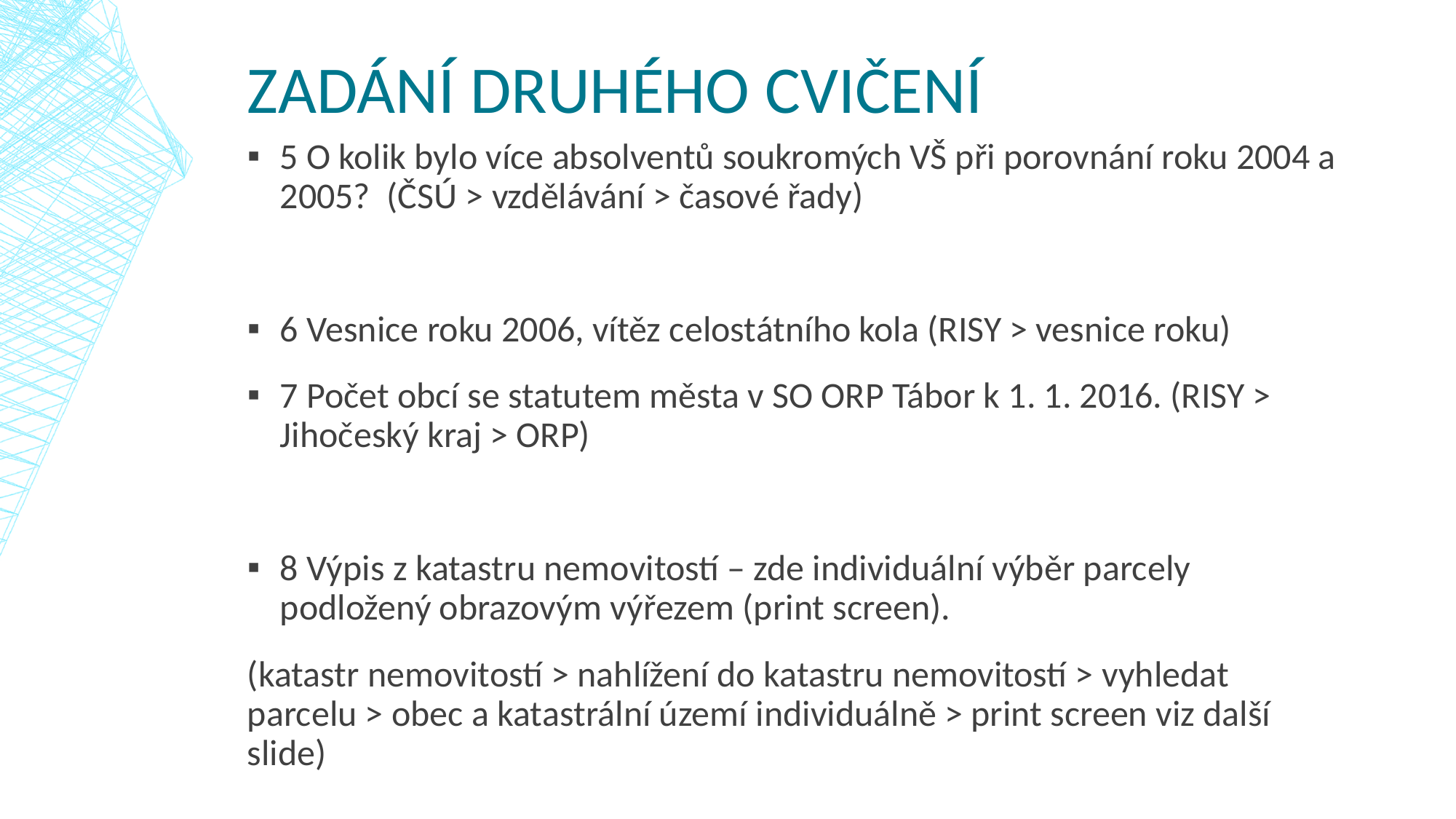

# Zadání druhého cvičení
5 O kolik bylo více absolventů soukromých VŠ při porovnání roku 2004 a 2005?  (ČSÚ > vzdělávání > časové řady)

6 Vesnice roku 2006, vítěz celostátního kola (RISY > vesnice roku)
7 Počet obcí se statutem města v SO ORP Tábor k 1. 1. 2016. (RISY > Jihočeský kraj > ORP)

8 Výpis z katastru nemovitostí – zde individuální výběr parcely podložený obrazovým výřezem (print screen).
(katastr nemovitostí > nahlížení do katastru nemovitostí > vyhledat parcelu > obec a katastrální území individuálně > print screen viz další slide)